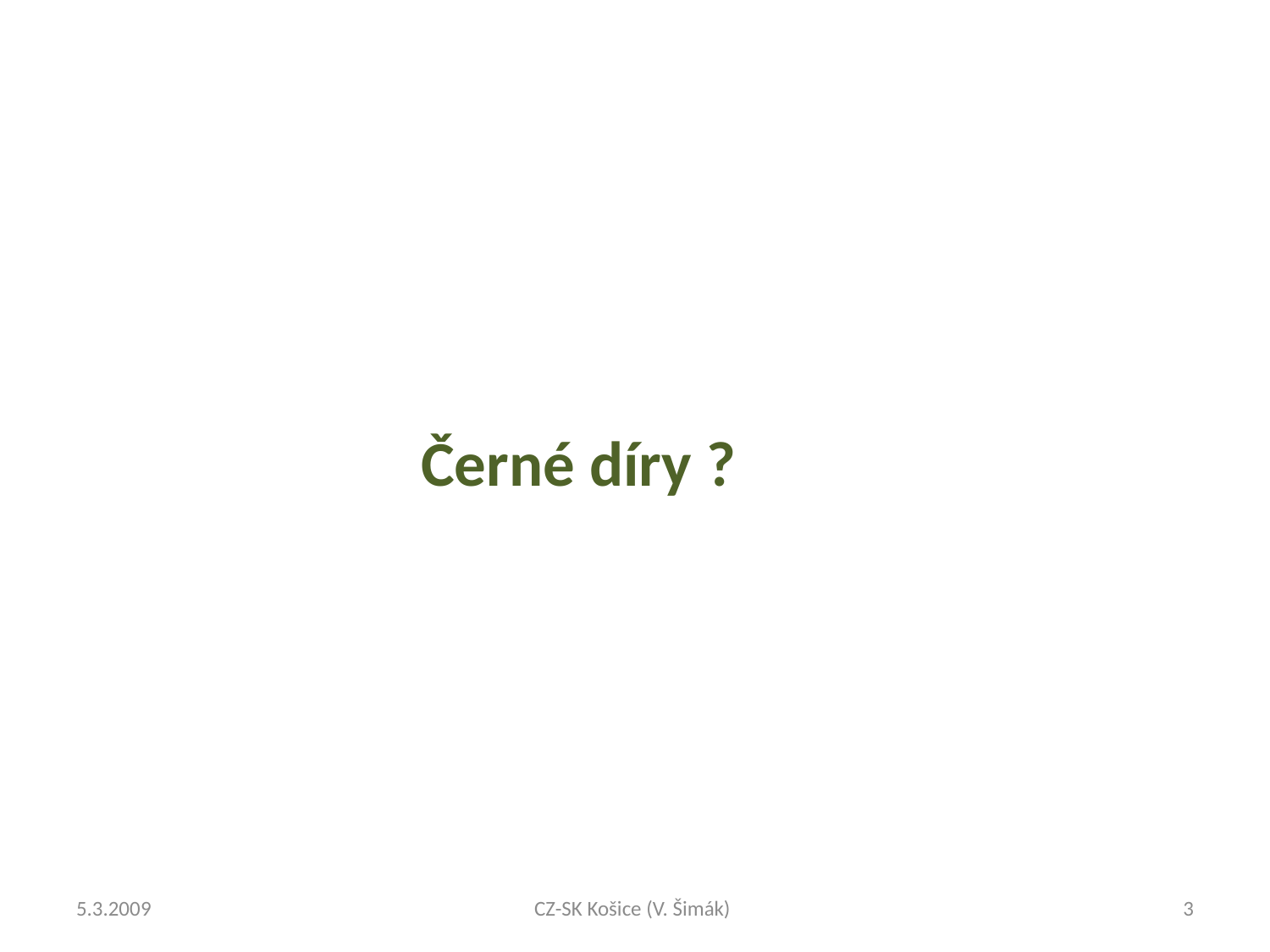

Černé díry ?
5.3.2009
CZ-SK Košice (V. Šimák)
3